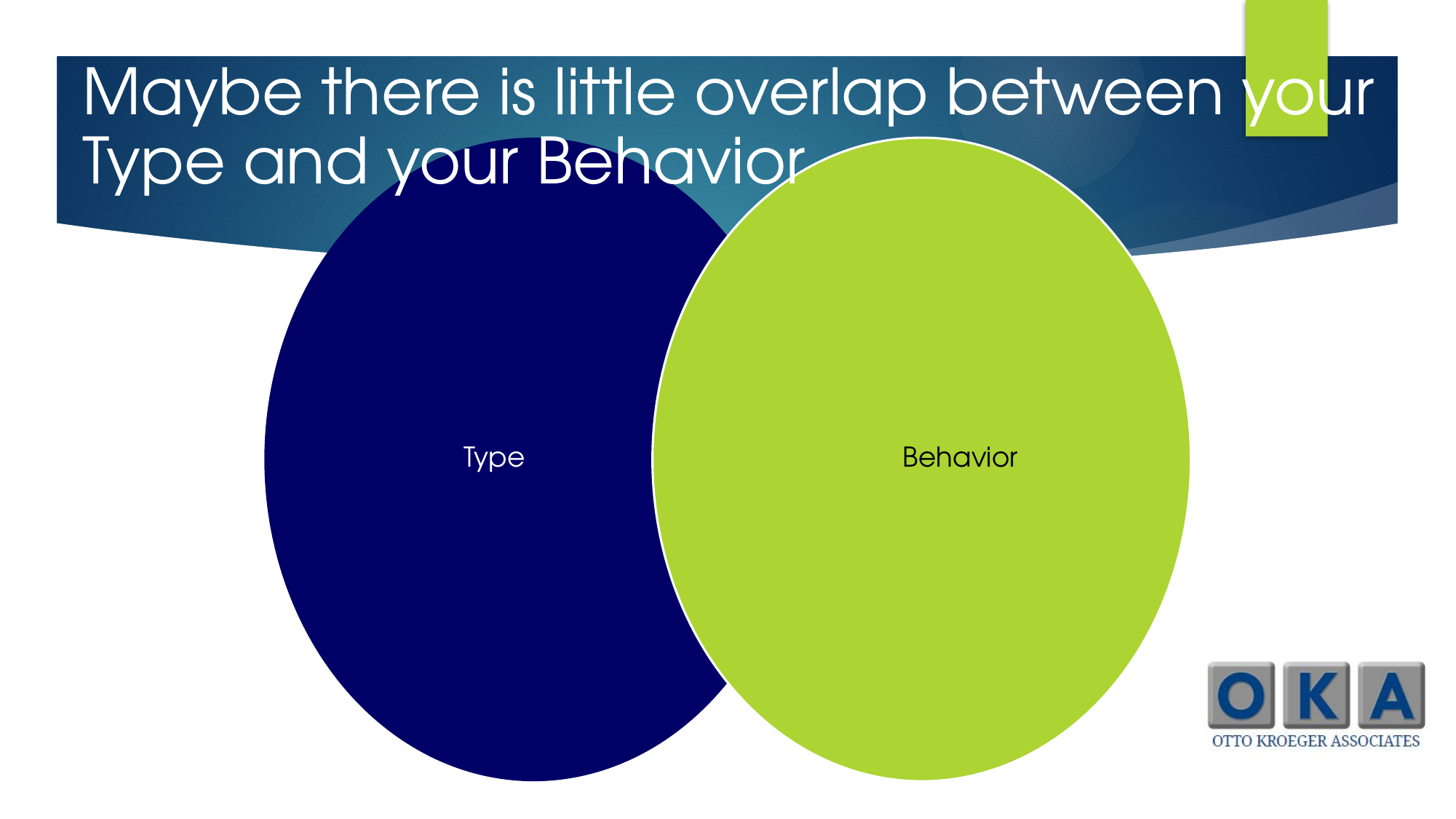

Maybe there is little overlap between your Type and your Behavior
Type
Behavior